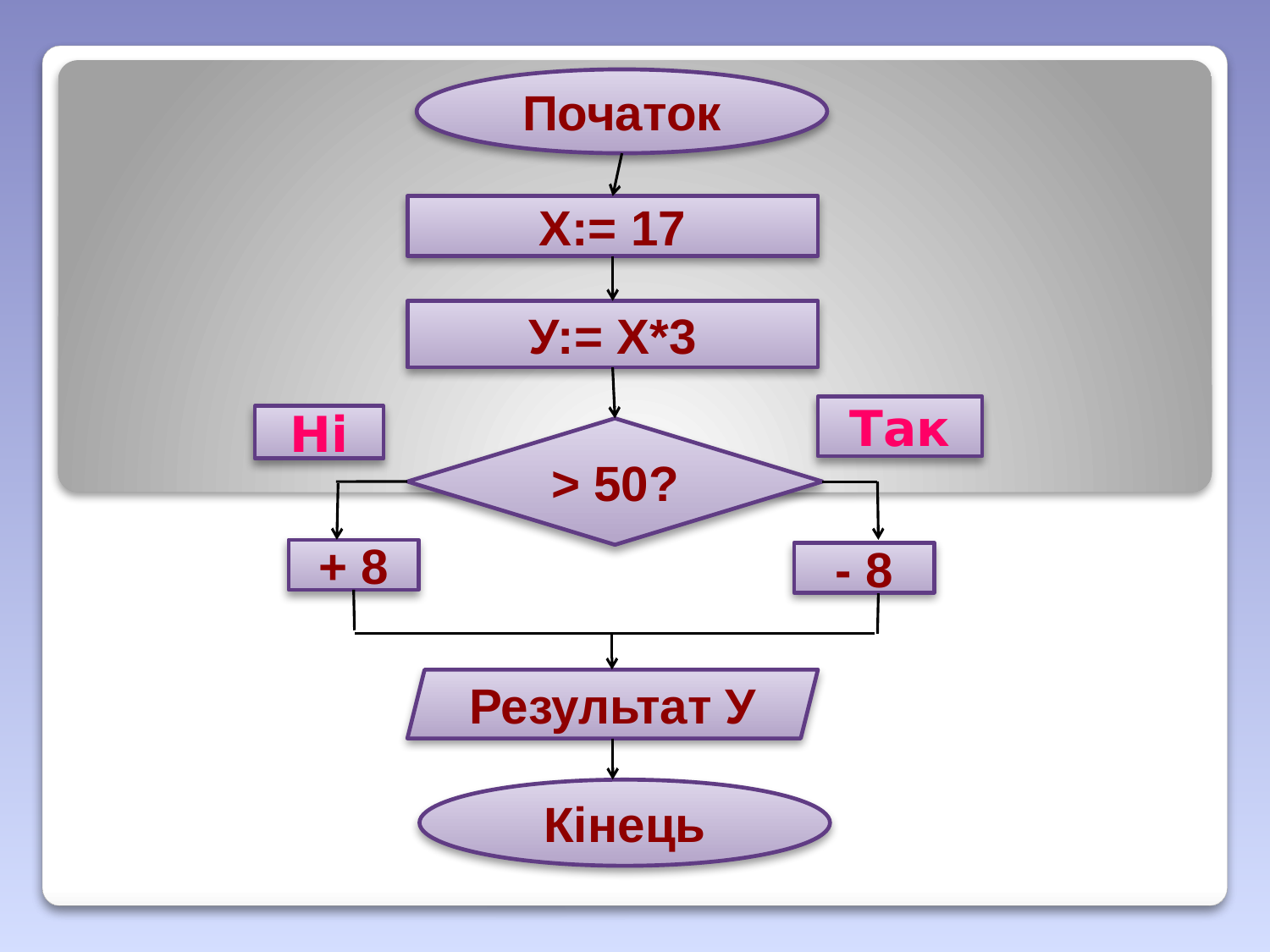

Початок
Х:= 17
У:= Х*3
Так
Ні
> 50?
+ 8
- 8
Результат У
Кінець